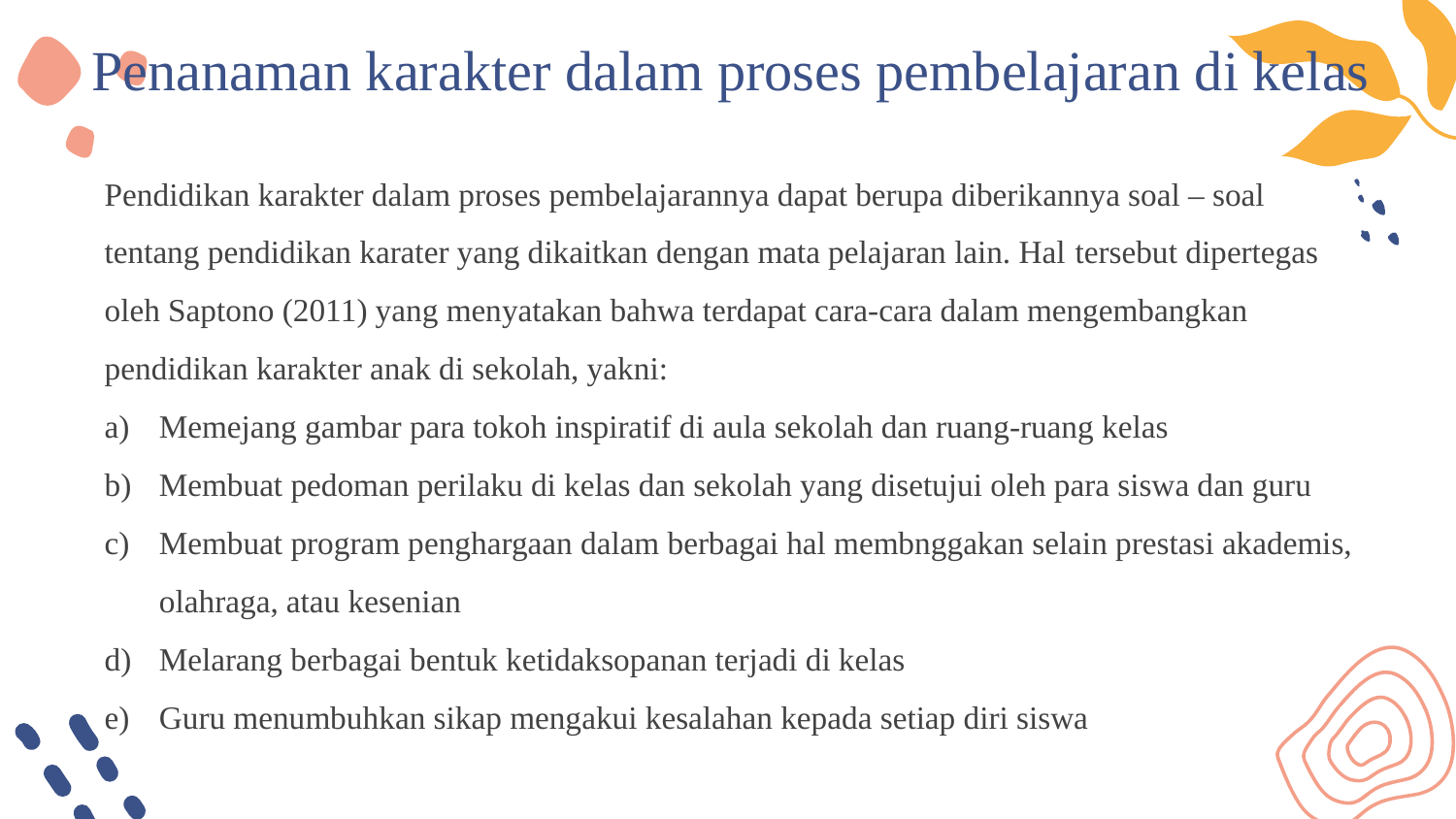

# Penanaman karakter dalam proses pembelajaran di kelas
Pendidikan karakter dalam proses pembelajarannya dapat berupa diberikannya soal – soal tentang pendidikan karater yang dikaitkan dengan mata pelajaran lain. Hal tersebut dipertegas oleh Saptono (2011) yang menyatakan bahwa terdapat cara-cara dalam mengembangkan pendidikan karakter anak di sekolah, yakni:
Memejang gambar para tokoh inspiratif di aula sekolah dan ruang-ruang kelas
Membuat pedoman perilaku di kelas dan sekolah yang disetujui oleh para siswa dan guru
Membuat program penghargaan dalam berbagai hal membnggakan selain prestasi akademis, olahraga, atau kesenian
Melarang berbagai bentuk ketidaksopanan terjadi di kelas
Guru menumbuhkan sikap mengakui kesalahan kepada setiap diri siswa